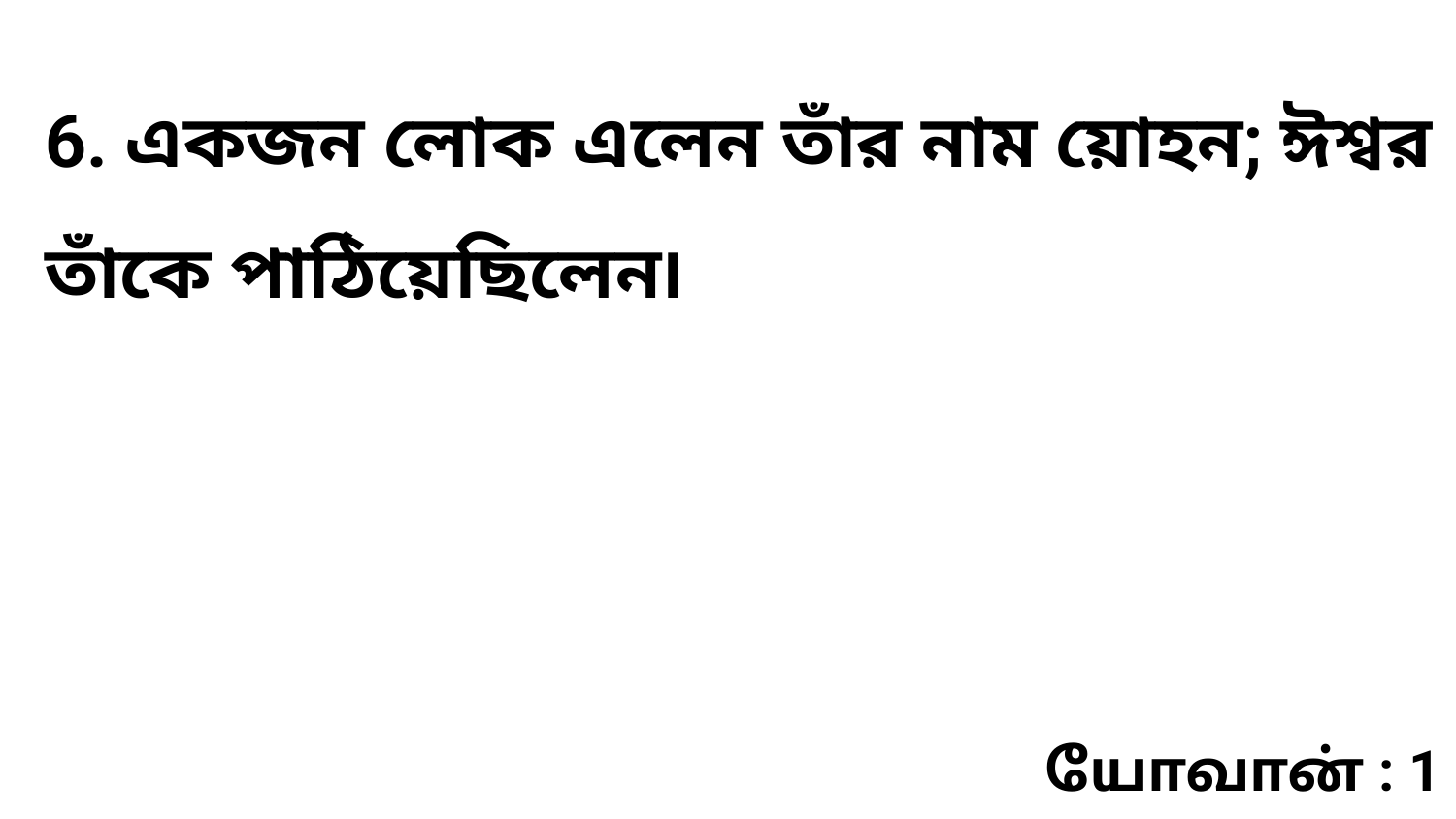

6. একজন লোক এলেন তাঁর নাম য়োহন; ঈশ্বর তাঁকে পাঠিয়েছিলেন৷
யோவான் : 1